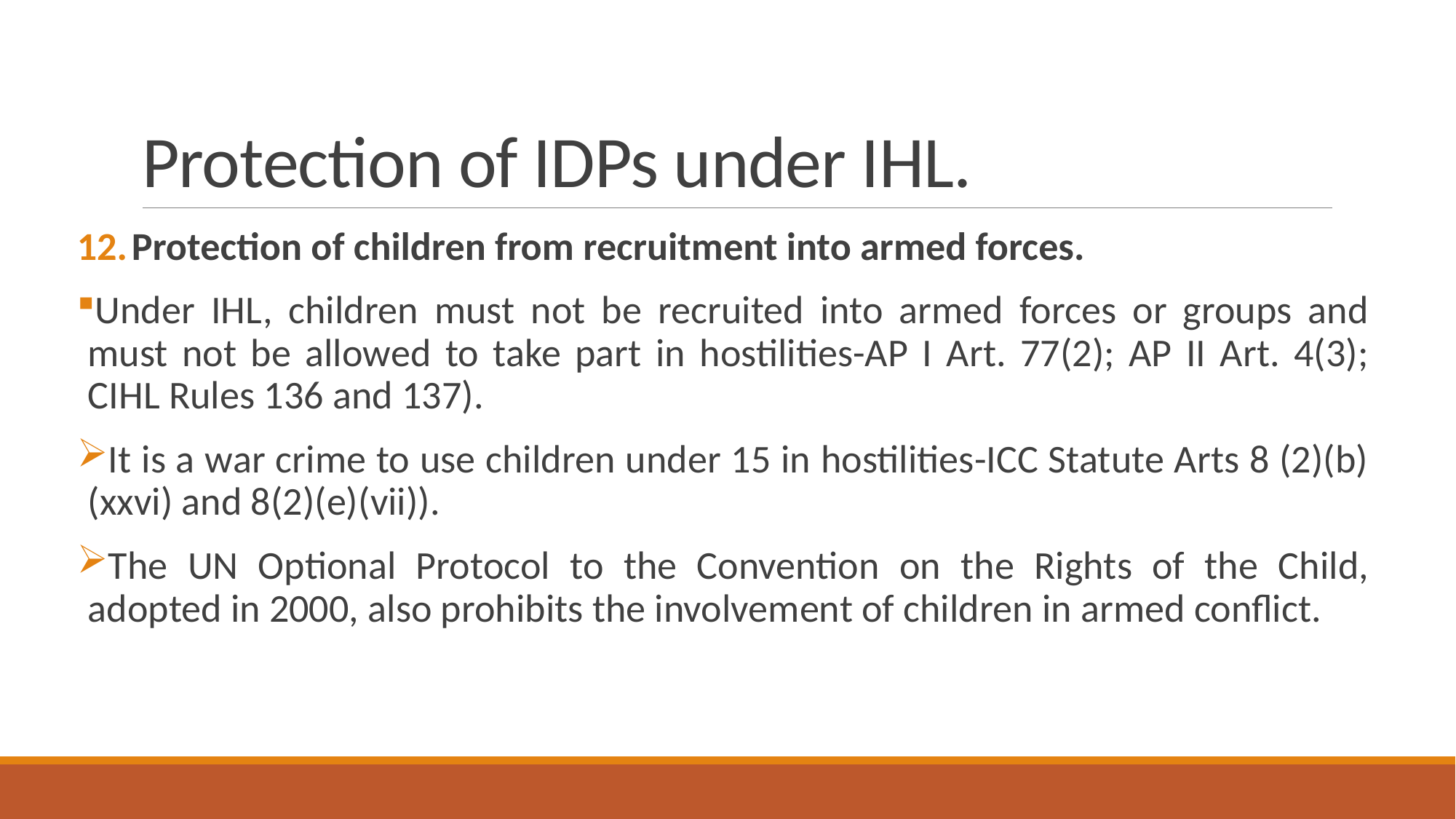

# Protection of IDPs under IHL.
Protection of children from recruitment into armed forces.
Under IHL, children must not be recruited into armed forces or groups and must not be allowed to take part in hostilities-AP I Art. 77(2); AP II Art. 4(3); CIHL Rules 136 and 137).
It is a war crime to use children under 15 in hostilities-ICC Statute Arts 8 (2)(b)(xxvi) and 8(2)(e)(vii)).
The UN Optional Protocol to the Convention on the Rights of the Child, adopted in 2000, also prohibits the involvement of children in armed conflict.